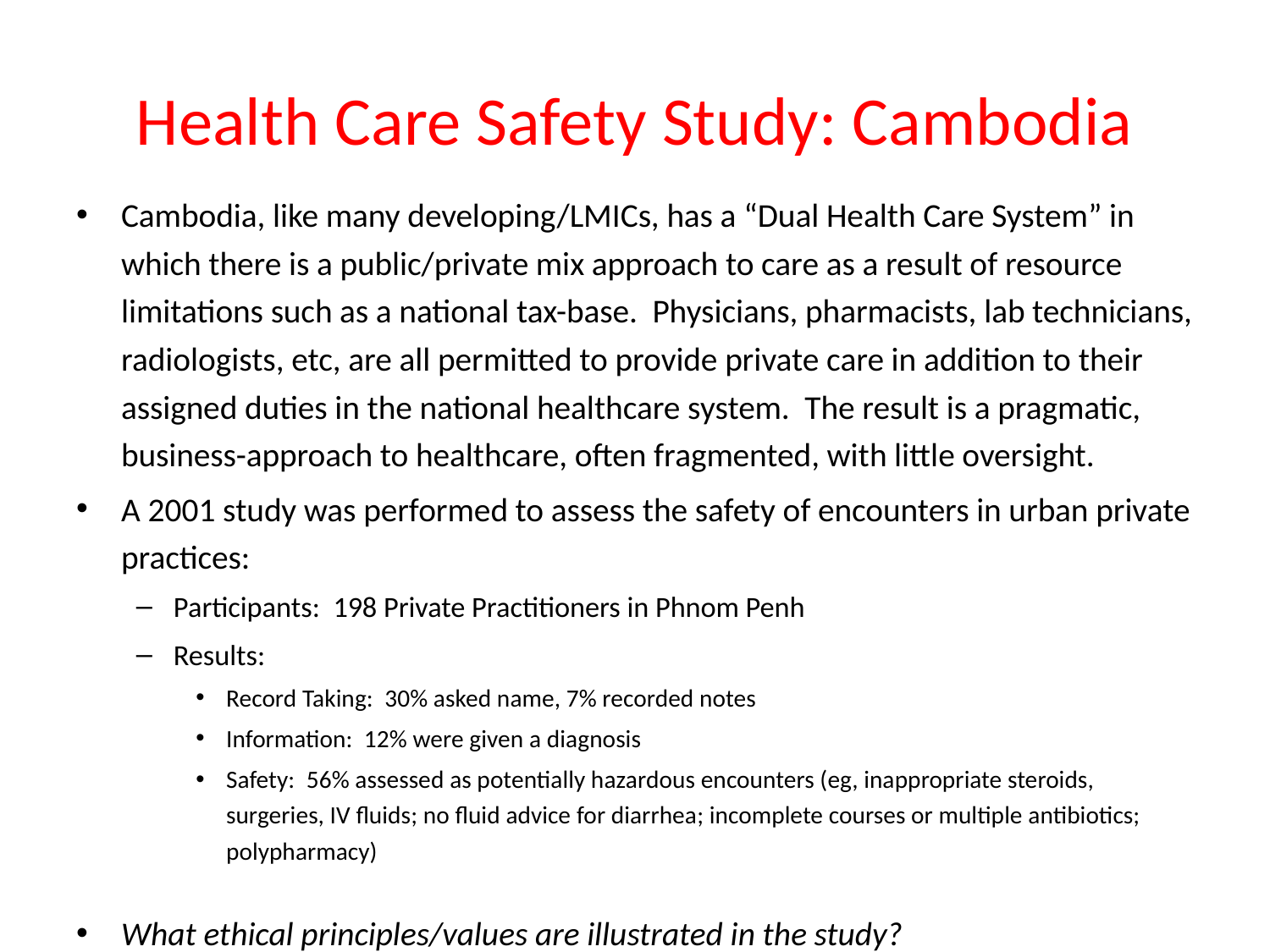

# Health Care Safety Study: Cambodia
Cambodia, like many developing/LMICs, has a “Dual Health Care System” in which there is a public/private mix approach to care as a result of resource limitations such as a national tax-base.  Physicians, pharmacists, lab technicians, radiologists, etc, are all permitted to provide private care in addition to their assigned duties in the national healthcare system.  The result is a pragmatic, business-approach to healthcare, often fragmented, with little oversight.
A 2001 study was performed to assess the safety of encounters in urban private practices:
Participants:  198 Private Practitioners in Phnom Penh
Results:
Record Taking:  30% asked name, 7% recorded notes
Information:  12% were given a diagnosis
Safety:  56% assessed as potentially hazardous encounters (eg, inappropriate steroids, surgeries, IV fluids; no fluid advice for diarrhea; incomplete courses or multiple antibiotics; polypharmacy)

What ethical principles/values are illustrated in the study?